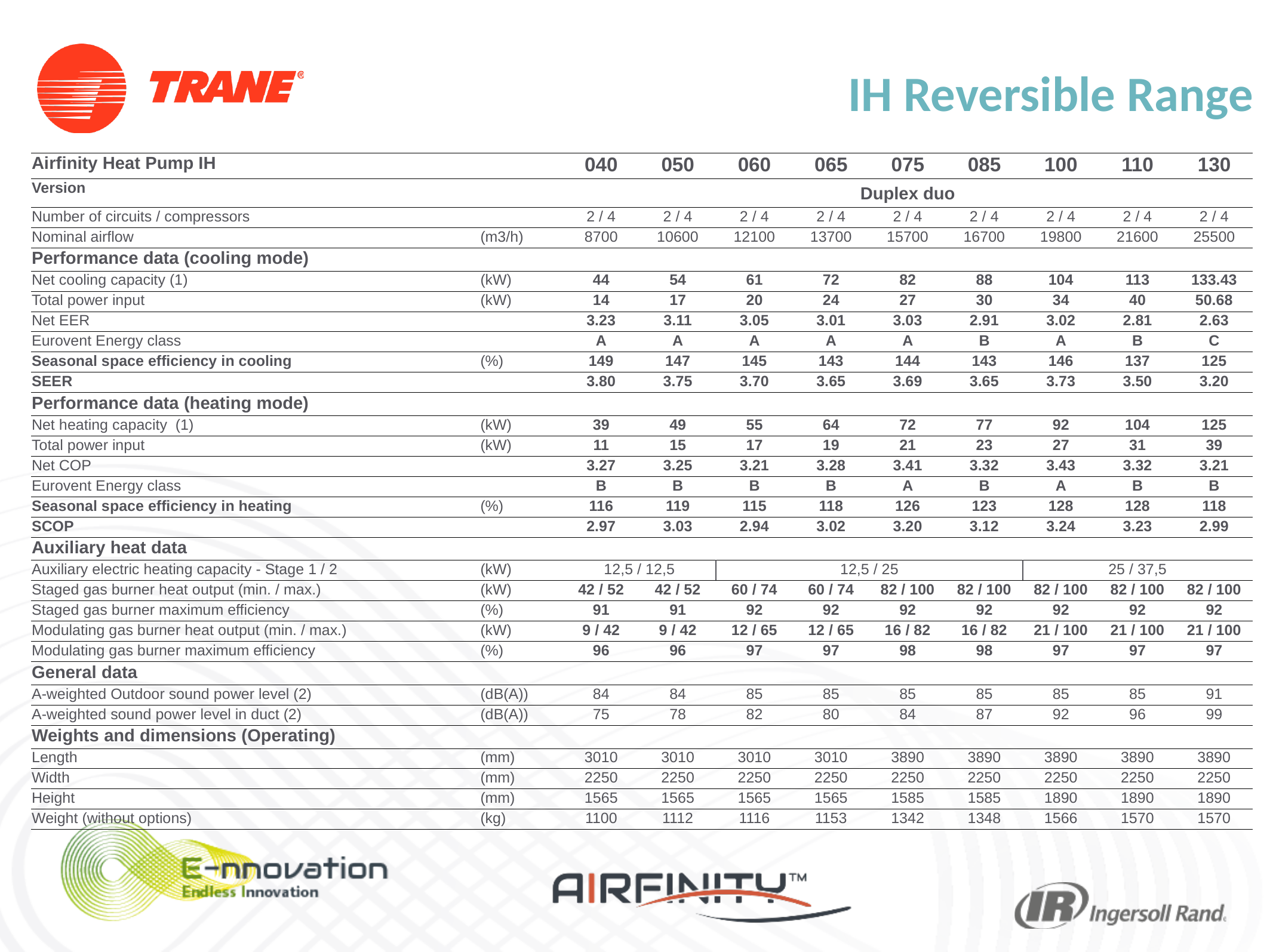

IH Reversible Range
|  |  |  |  |  |  |  |  |  |  |  |
| --- | --- | --- | --- | --- | --- | --- | --- | --- | --- | --- |
| Airfinity Heat Pump IH |  | 040 | 050 | 060 | 065 | 075 | 085 | 100 | 110 | 130 |
| Version |  | Duplex duo |  |  |  |  |  |  |  |  |
| Number of circuits / compressors |  | 2 / 4 | 2 / 4 | 2 / 4 | 2 / 4 | 2 / 4 | 2 / 4 | 2 / 4 | 2 / 4 | 2 / 4 |
| Nominal airflow | (m3/h) | 8700 | 10600 | 12100 | 13700 | 15700 | 16700 | 19800 | 21600 | 25500 |
| Performance data (cooling mode) |  |  |  |  |  |  |  |  |  |  |
| Net cooling capacity (1) | (kW) | 44 | 54 | 61 | 72 | 82 | 88 | 104 | 113 | 133.43 |
| Total power input | (kW) | 14 | 17 | 20 | 24 | 27 | 30 | 34 | 40 | 50.68 |
| Net EER |  | 3.23 | 3.11 | 3.05 | 3.01 | 3.03 | 2.91 | 3.02 | 2.81 | 2.63 |
| Eurovent Energy class |  | A | A | A | A | A | B | A | B | C |
| Seasonal space efficiency in cooling | (%) | 149 | 147 | 145 | 143 | 144 | 143 | 146 | 137 | 125 |
| SEER |  | 3.80 | 3.75 | 3.70 | 3.65 | 3.69 | 3.65 | 3.73 | 3.50 | 3.20 |
| Performance data (heating mode) |  |  |  |  |  |  |  |  |  |  |
| Net heating capacity (1) | (kW) | 39 | 49 | 55 | 64 | 72 | 77 | 92 | 104 | 125 |
| Total power input | (kW) | 11 | 15 | 17 | 19 | 21 | 23 | 27 | 31 | 39 |
| Net COP |  | 3.27 | 3.25 | 3.21 | 3.28 | 3.41 | 3.32 | 3.43 | 3.32 | 3.21 |
| Eurovent Energy class |  | B | B | B | B | A | B | A | B | B |
| Seasonal space efficiency in heating | (%) | 116 | 119 | 115 | 118 | 126 | 123 | 128 | 128 | 118 |
| SCOP |  | 2.97 | 3.03 | 2.94 | 3.02 | 3.20 | 3.12 | 3.24 | 3.23 | 2.99 |
| Auxiliary heat data |  |  |  |  |  |  |  |  |  |  |
| Auxiliary electric heating capacity - Stage 1 / 2 | (kW) | 12,5 / 12,5 |  | 12,5 / 25 |  |  |  | 25 / 37,5 |  |  |
| Staged gas burner heat output (min. / max.) | (kW) | 42 / 52 | 42 / 52 | 60 / 74 | 60 / 74 | 82 / 100 | 82 / 100 | 82 / 100 | 82 / 100 | 82 / 100 |
| Staged gas burner maximum efficiency | (%) | 91 | 91 | 92 | 92 | 92 | 92 | 92 | 92 | 92 |
| Modulating gas burner heat output (min. / max.) | (kW) | 9 / 42 | 9 / 42 | 12 / 65 | 12 / 65 | 16 / 82 | 16 / 82 | 21 / 100 | 21 / 100 | 21 / 100 |
| Modulating gas burner maximum efficiency | (%) | 96 | 96 | 97 | 97 | 98 | 98 | 97 | 97 | 97 |
| General data |  |  |  |  |  |  |  |  |  |  |
| A-weighted Outdoor sound power level (2) | (dB(A)) | 84 | 84 | 85 | 85 | 85 | 85 | 85 | 85 | 91 |
| A-weighted sound power level in duct (2) | (dB(A)) | 75 | 78 | 82 | 80 | 84 | 87 | 92 | 96 | 99 |
| Weights and dimensions (Operating) |  |  |  |  |  |  |  |  |  |  |
| Length | (mm) | 3010 | 3010 | 3010 | 3010 | 3890 | 3890 | 3890 | 3890 | 3890 |
| Width | (mm) | 2250 | 2250 | 2250 | 2250 | 2250 | 2250 | 2250 | 2250 | 2250 |
| Height | (mm) | 1565 | 1565 | 1565 | 1565 | 1585 | 1585 | 1890 | 1890 | 1890 |
| Weight (without options) | (kg) | 1100 | 1112 | 1116 | 1153 | 1342 | 1348 | 1566 | 1570 | 1570 |